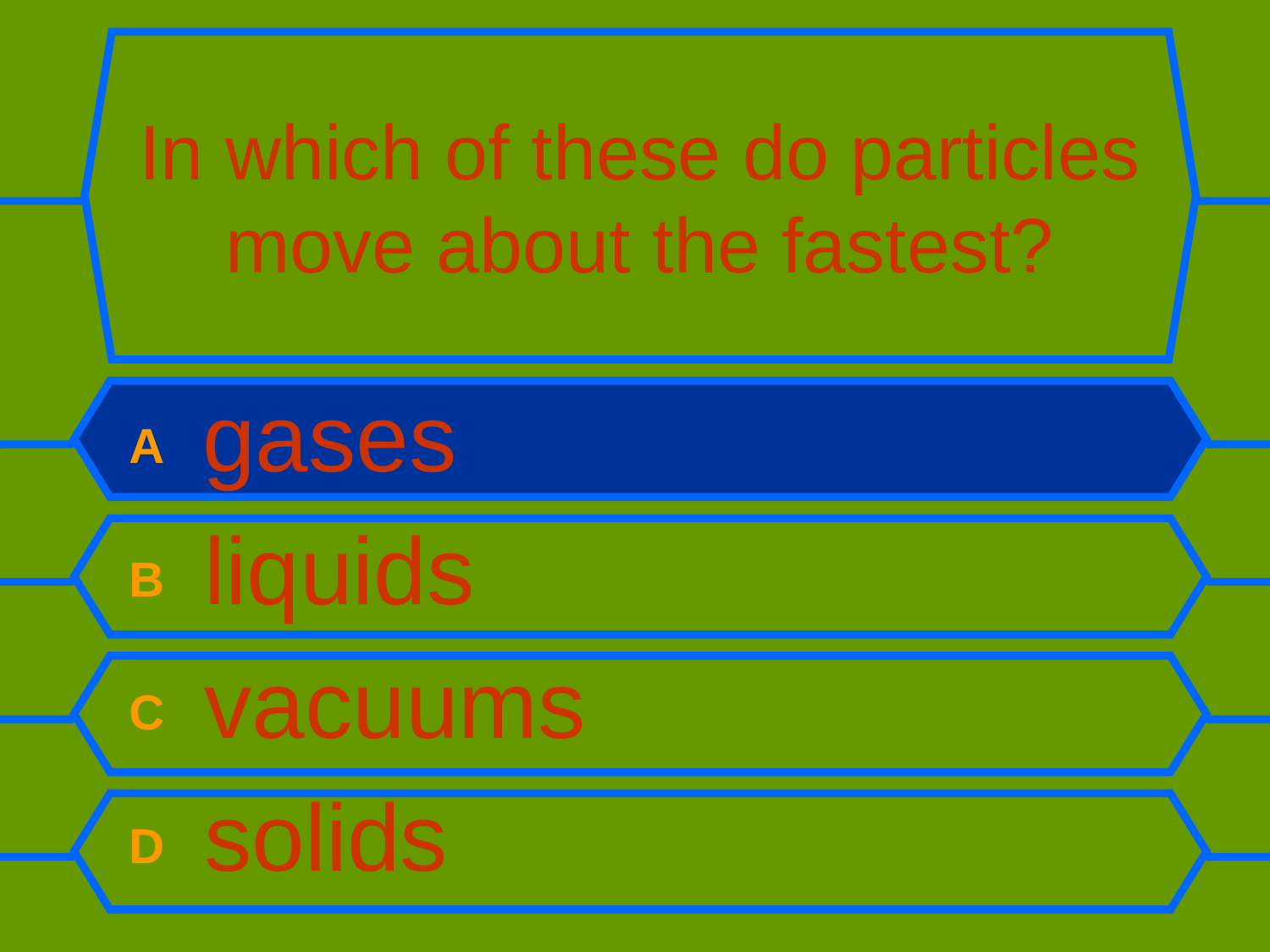

# In which of these do particles move about the fastest?

A  gases
B  liquids
C  vacuums
D  solids